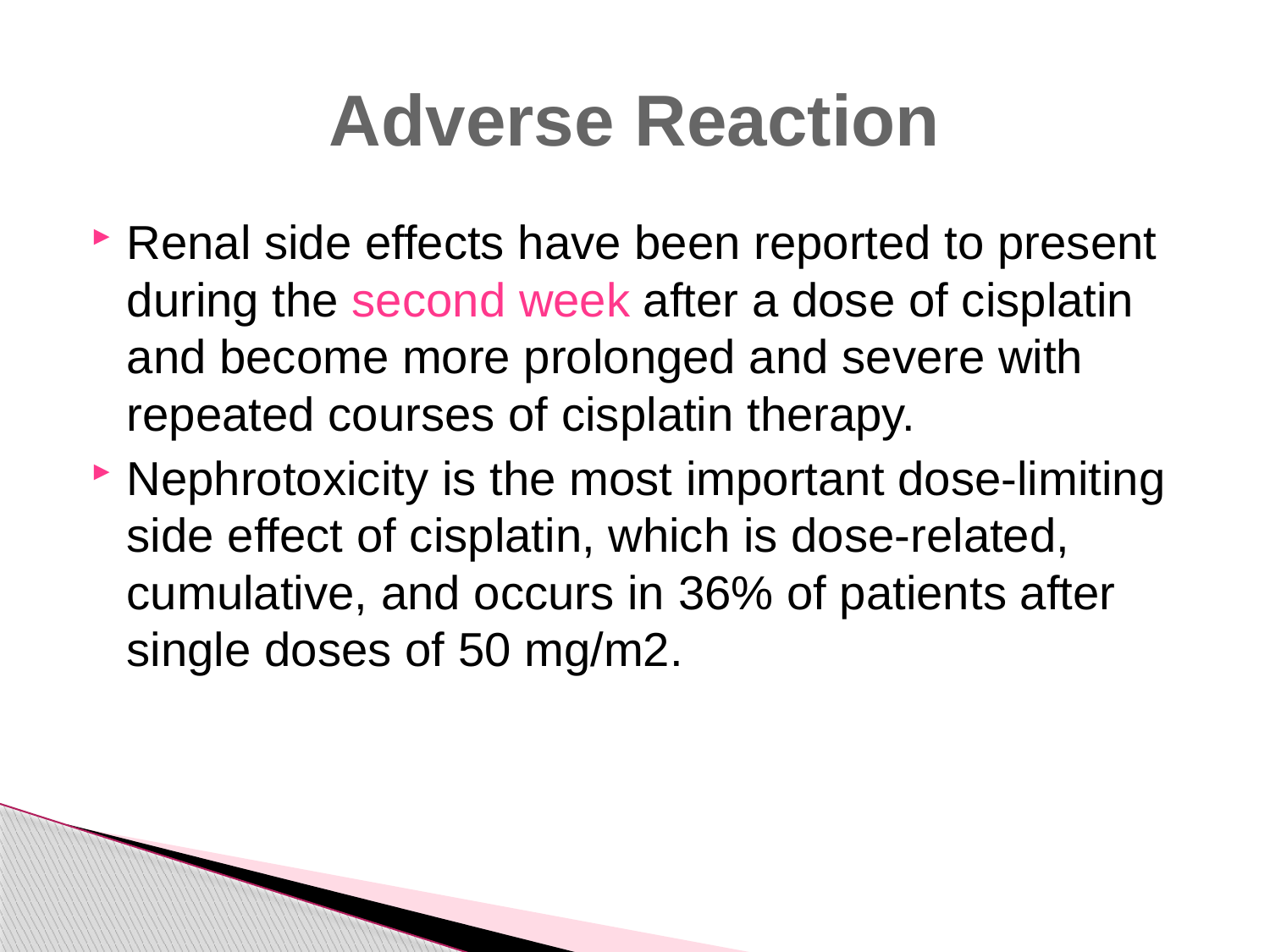

# Adverse Reaction
Renal side effects have been reported to present during the second week after a dose of cisplatin and become more prolonged and severe with repeated courses of cisplatin therapy.
Nephrotoxicity is the most important dose-limiting side effect of cisplatin, which is dose-related, cumulative, and occurs in 36% of patients after single doses of 50 mg/m2.